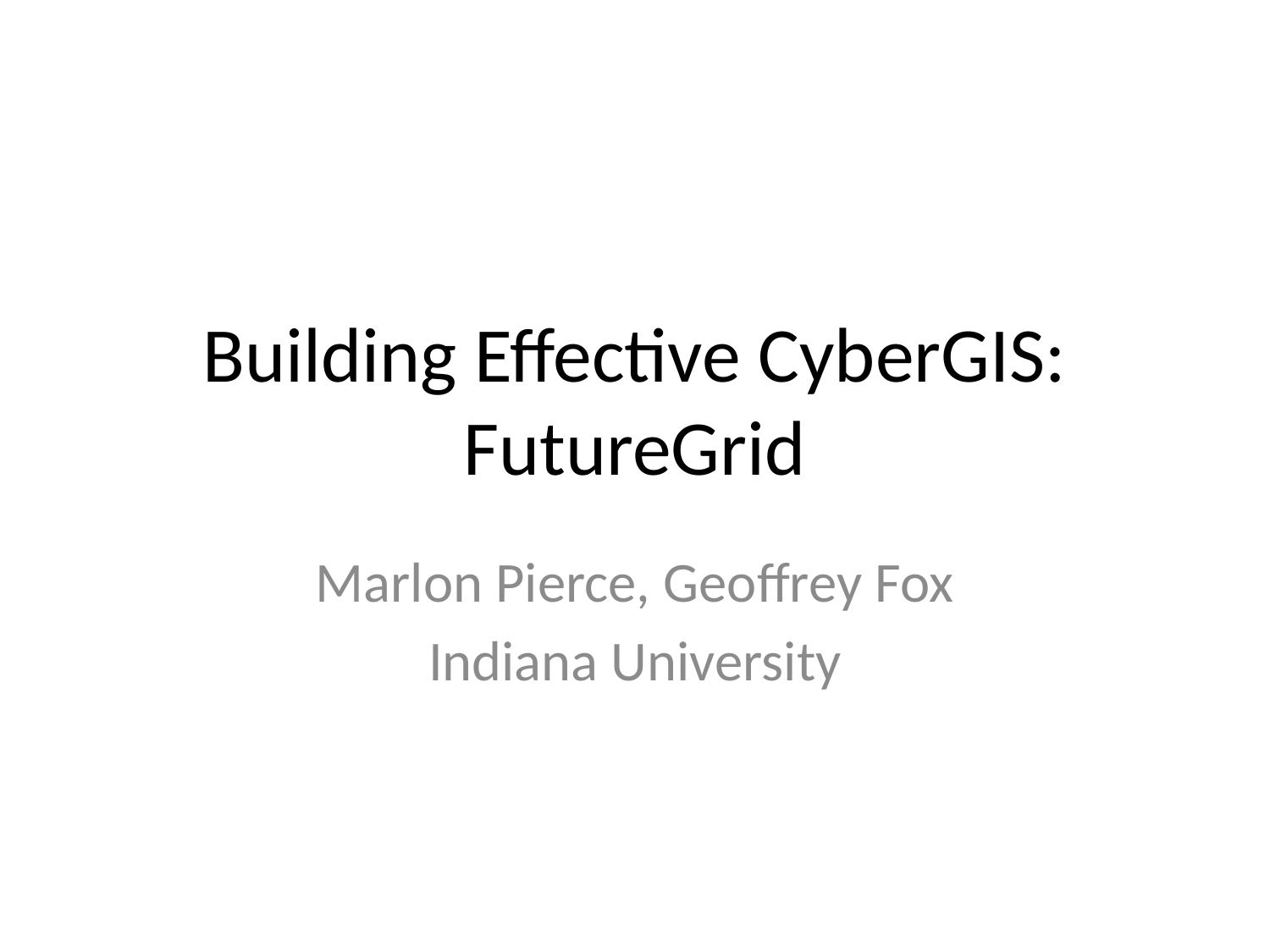

# Building Effective CyberGIS: FutureGrid
Marlon Pierce, Geoffrey Fox
Indiana University